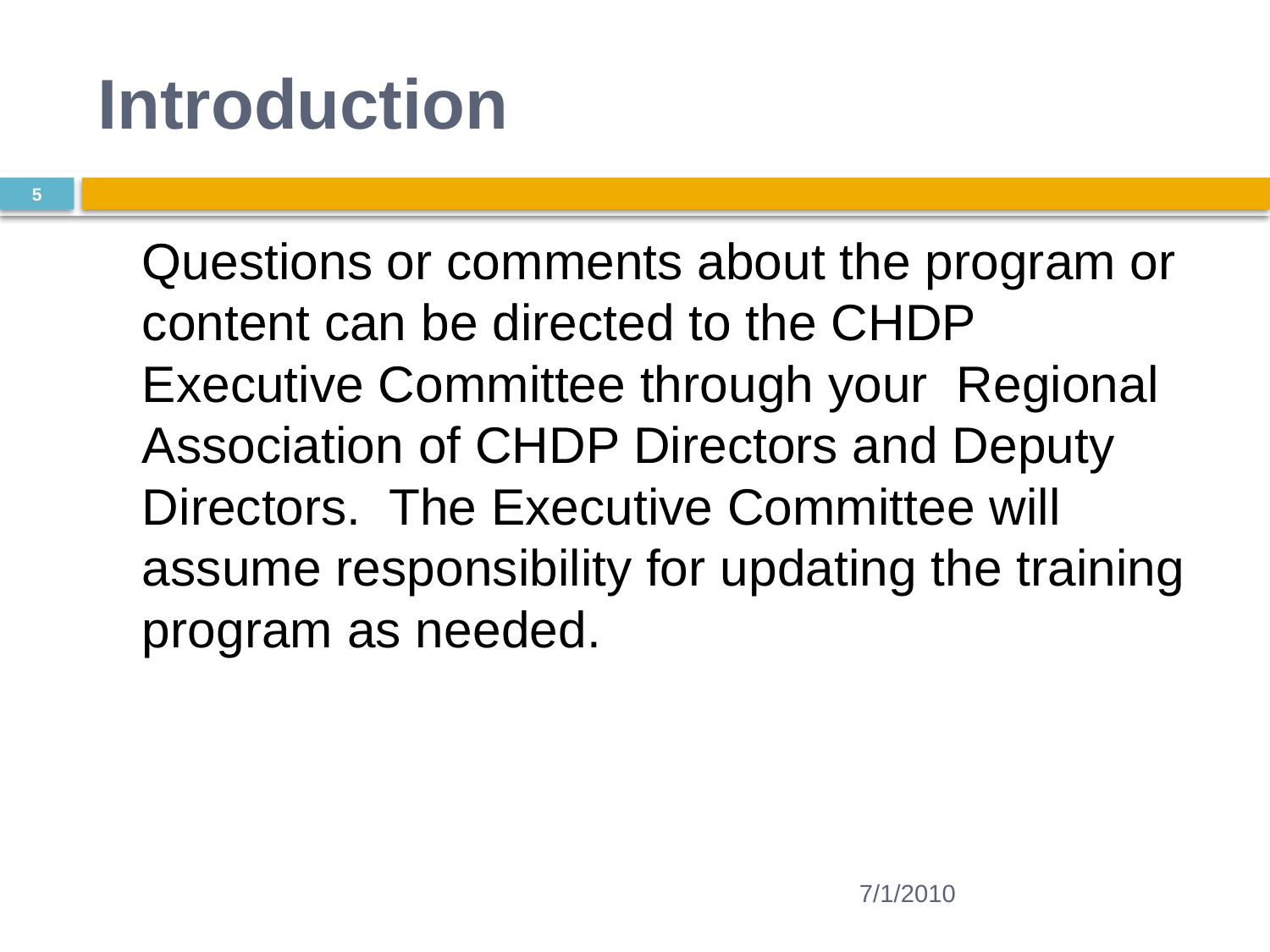

# Introduction
5
	Questions or comments about the program or content can be directed to the CHDP Executive Committee through your  Regional Association of CHDP Directors and Deputy Directors.  The Executive Committee will assume responsibility for updating the training program as needed.
7/1/2010